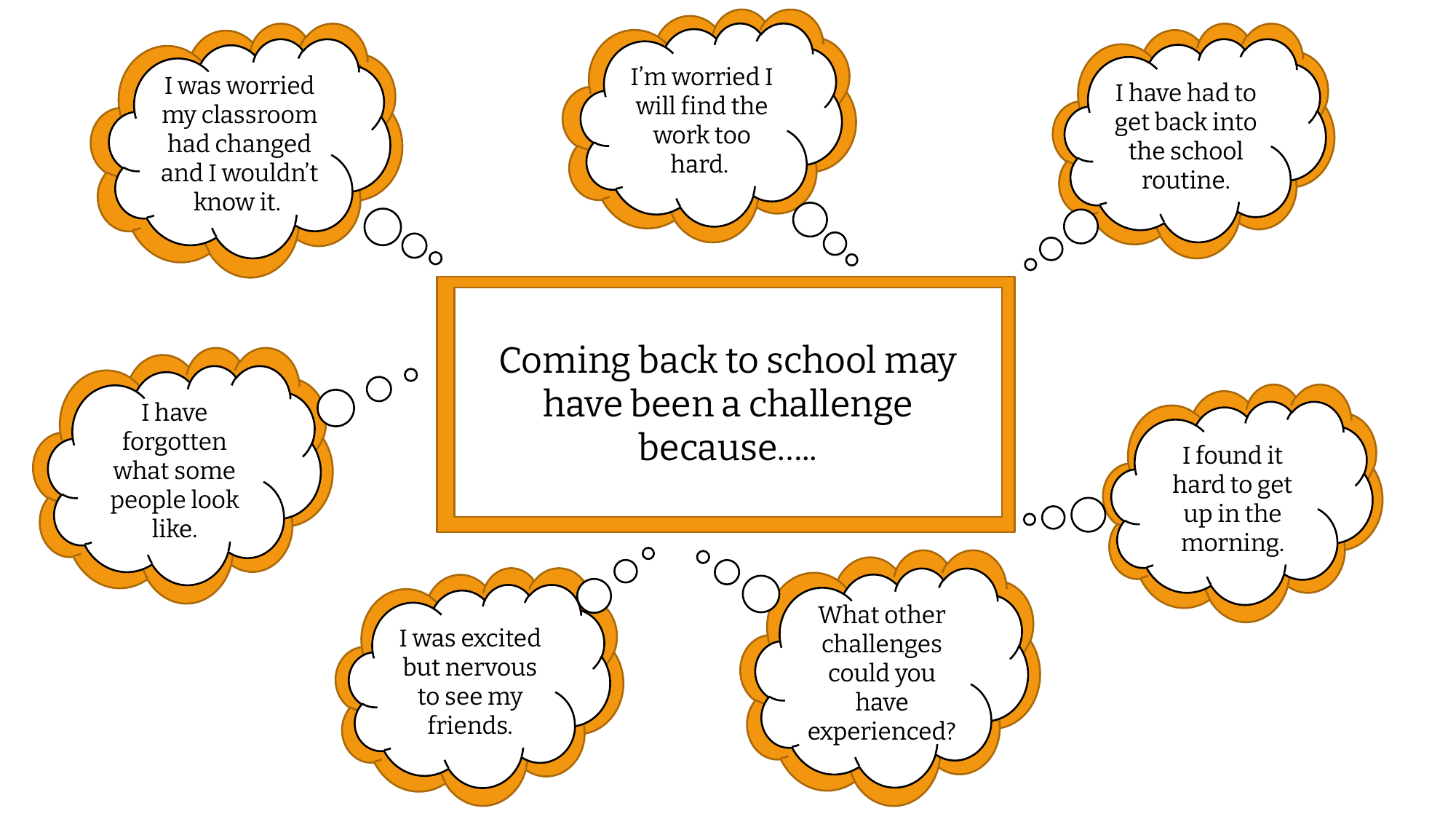

I’m worried I will find the work too hard.

I was worried my classroom had changed and I wouldn’t know it.

I have had to get back into the school routine.

Coming back to school may have been a challenge because…..

I have forgotten what some people look like.

I found it hard to get up in the morning.

What other challenges could you have experienced?

I was excited but nervous to see my friends.